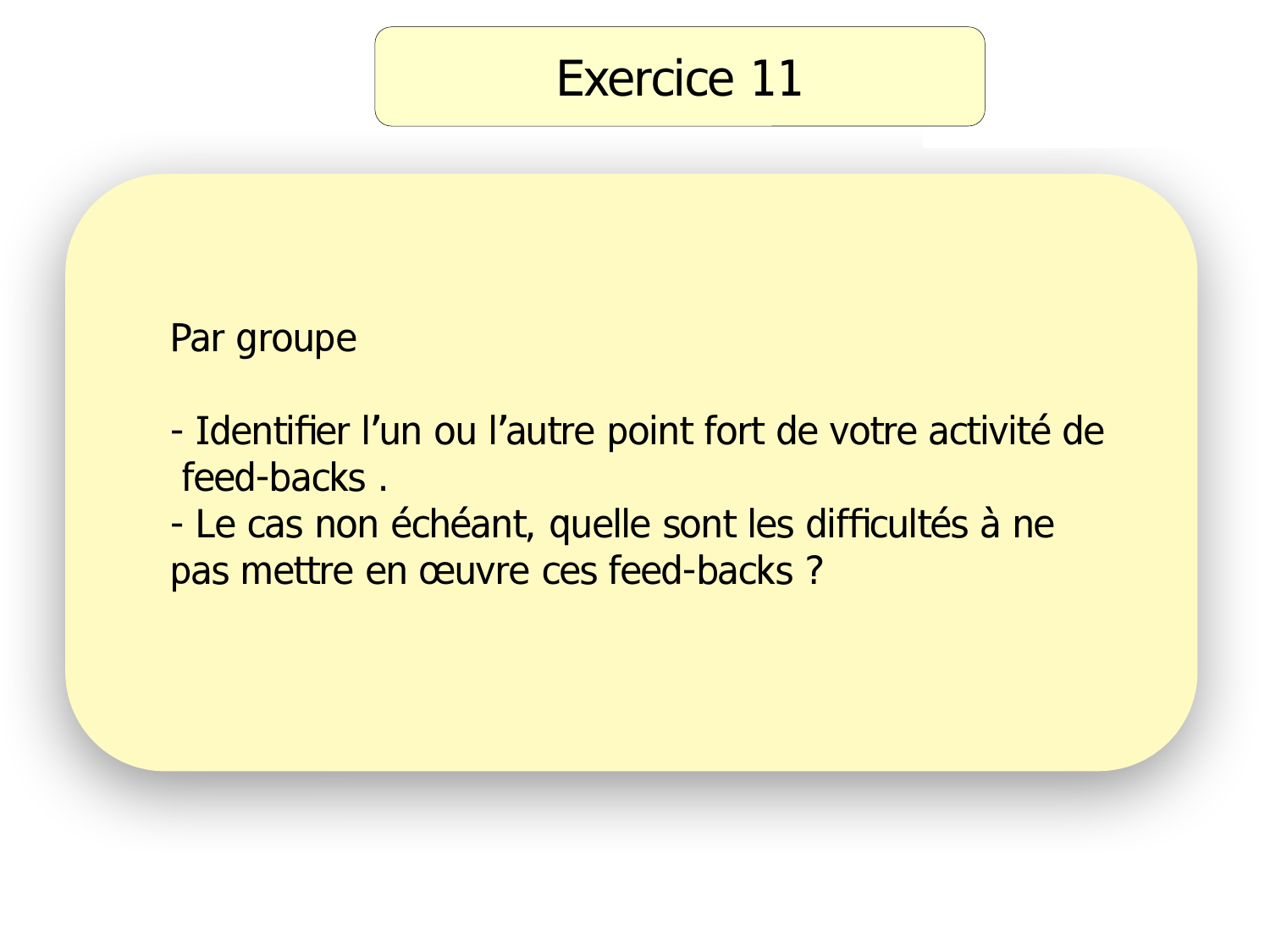

Exercice 11
# Par groupe - Identifier l’un ou l’autre point fort de votre activité de   feed-backs . - Le cas non échéant, quelle sont les difficultés à ne pas mettre en œuvre ces feed-backs ?